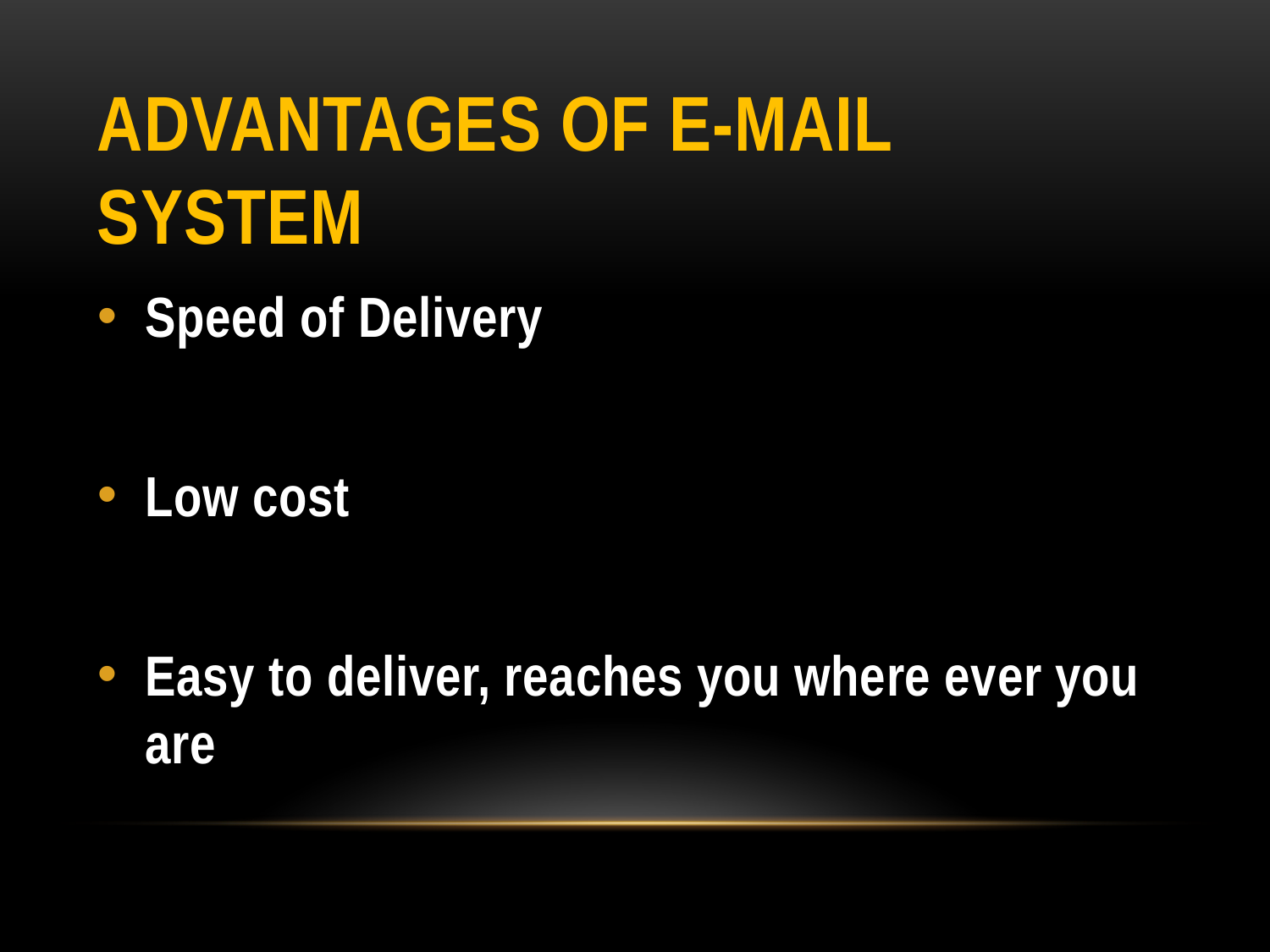

# Advantages of E-Mail System
Speed of Delivery

Low cost

Easy to deliver, reaches you where ever you are